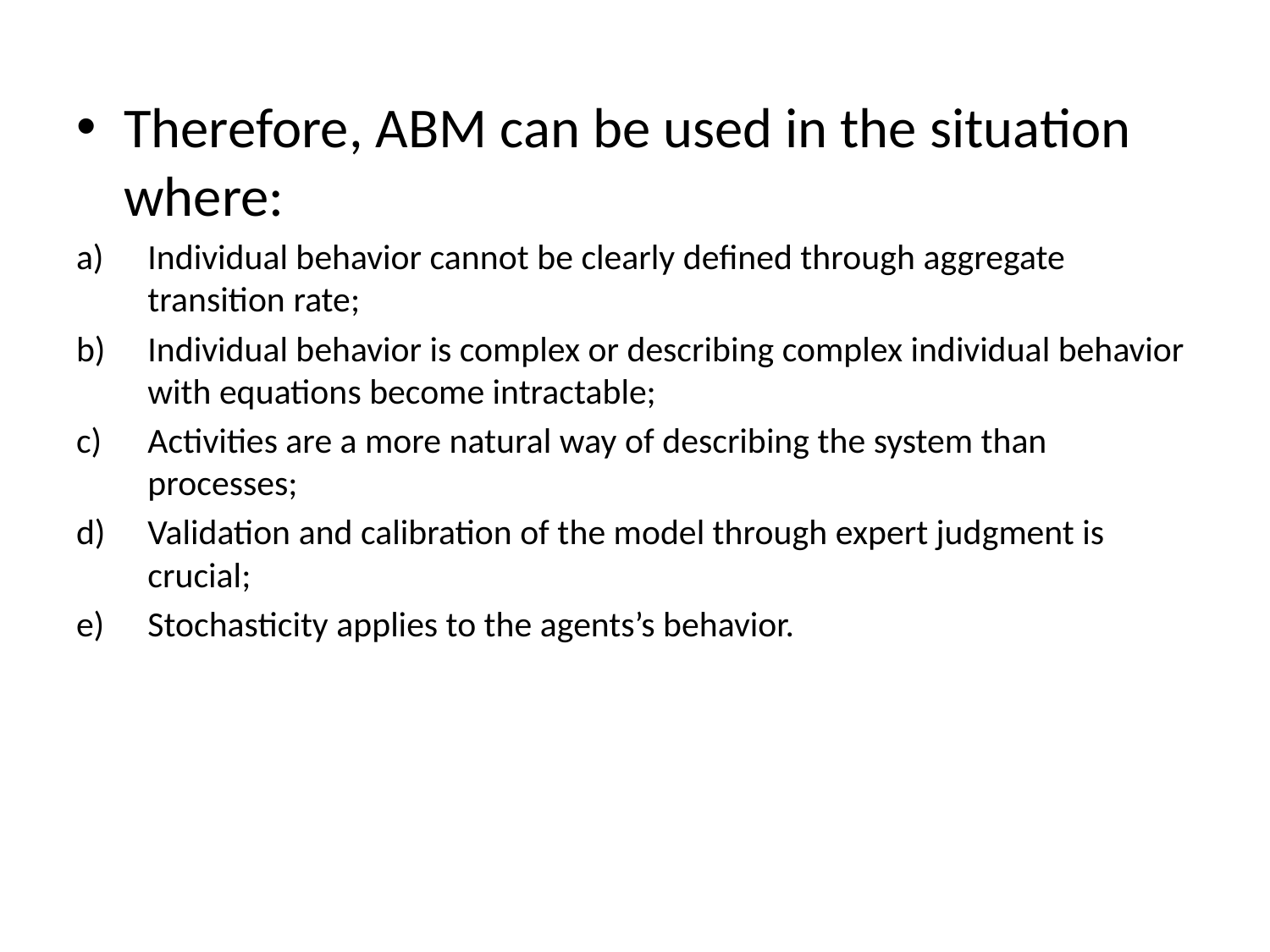

Therefore, ABM can be used in the situation where:
Individual behavior cannot be clearly defined through aggregate transition rate;
Individual behavior is complex or describing complex individual behavior with equations become intractable;
Activities are a more natural way of describing the system than processes;
Validation and calibration of the model through expert judgment is crucial;
Stochasticity applies to the agents’s behavior.